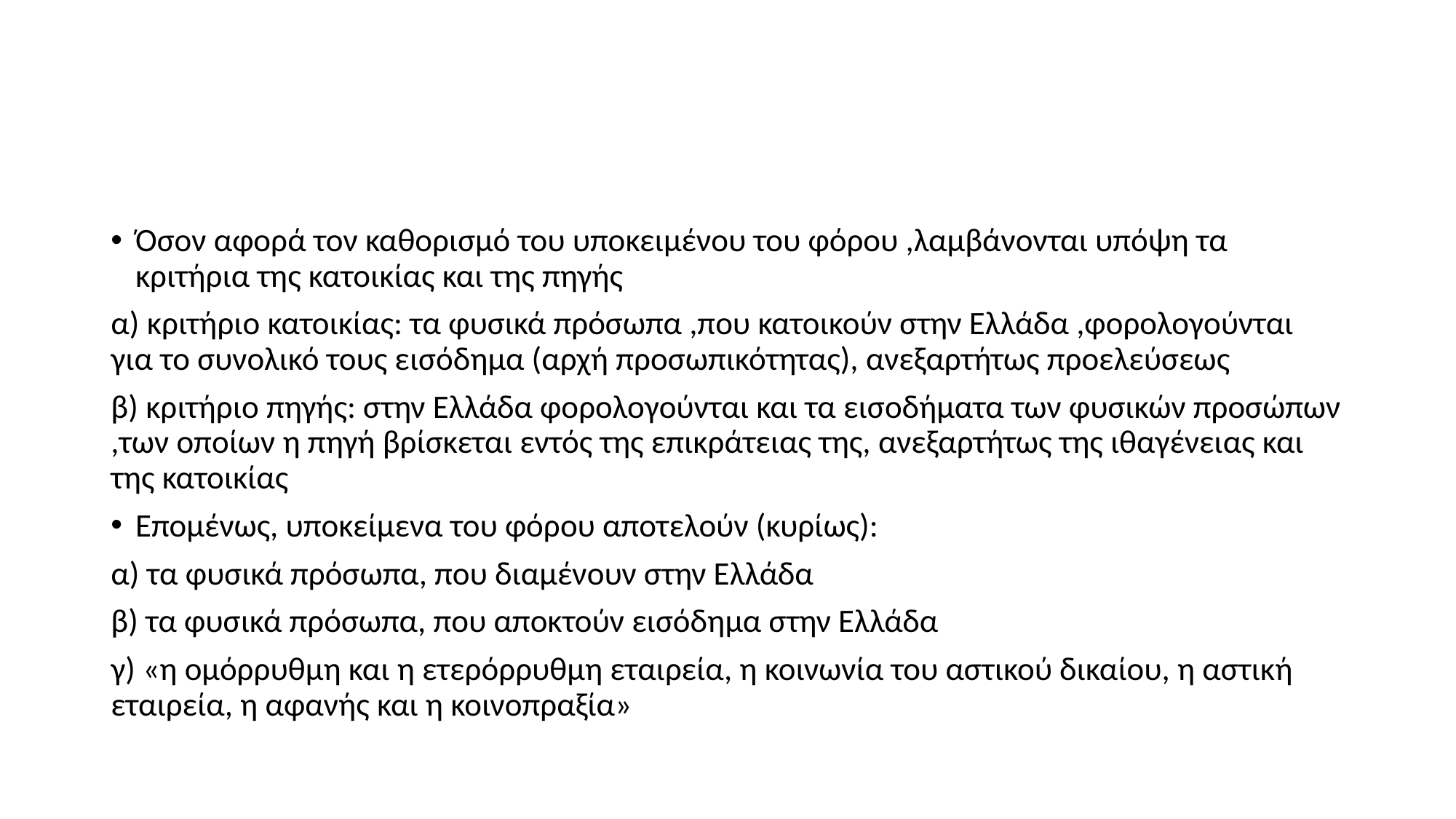

#
Όσον αφορά τον καθορισμό του υποκειμένου του φόρου ,λαμβάνονται υπόψη τα κριτήρια της κατοικίας και της πηγής
α) κριτήριο κατοικίας: τα φυσικά πρόσωπα ,που κατοικούν στην Ελλάδα ,φορολογούνται για το συνολικό τους εισόδημα (αρχή προσωπικότητας), ανεξαρτήτως προελεύσεως
β) κριτήριο πηγής: στην Ελλάδα φορολογούνται και τα εισοδήματα των φυσικών προσώπων ,των οποίων η πηγή βρίσκεται εντός της επικράτειας της, ανεξαρτήτως της ιθαγένειας και της κατοικίας
Επομένως, υποκείμενα του φόρου αποτελούν (κυρίως):
α) τα φυσικά πρόσωπα, που διαμένουν στην Ελλάδα
β) τα φυσικά πρόσωπα, που αποκτούν εισόδημα στην Ελλάδα
γ) «η ομόρρυθμη και η ετερόρρυθμη εταιρεία, η κοινωνία του αστικού δικαίου, η αστική εταιρεία, η αφανής και η κοινοπραξία»